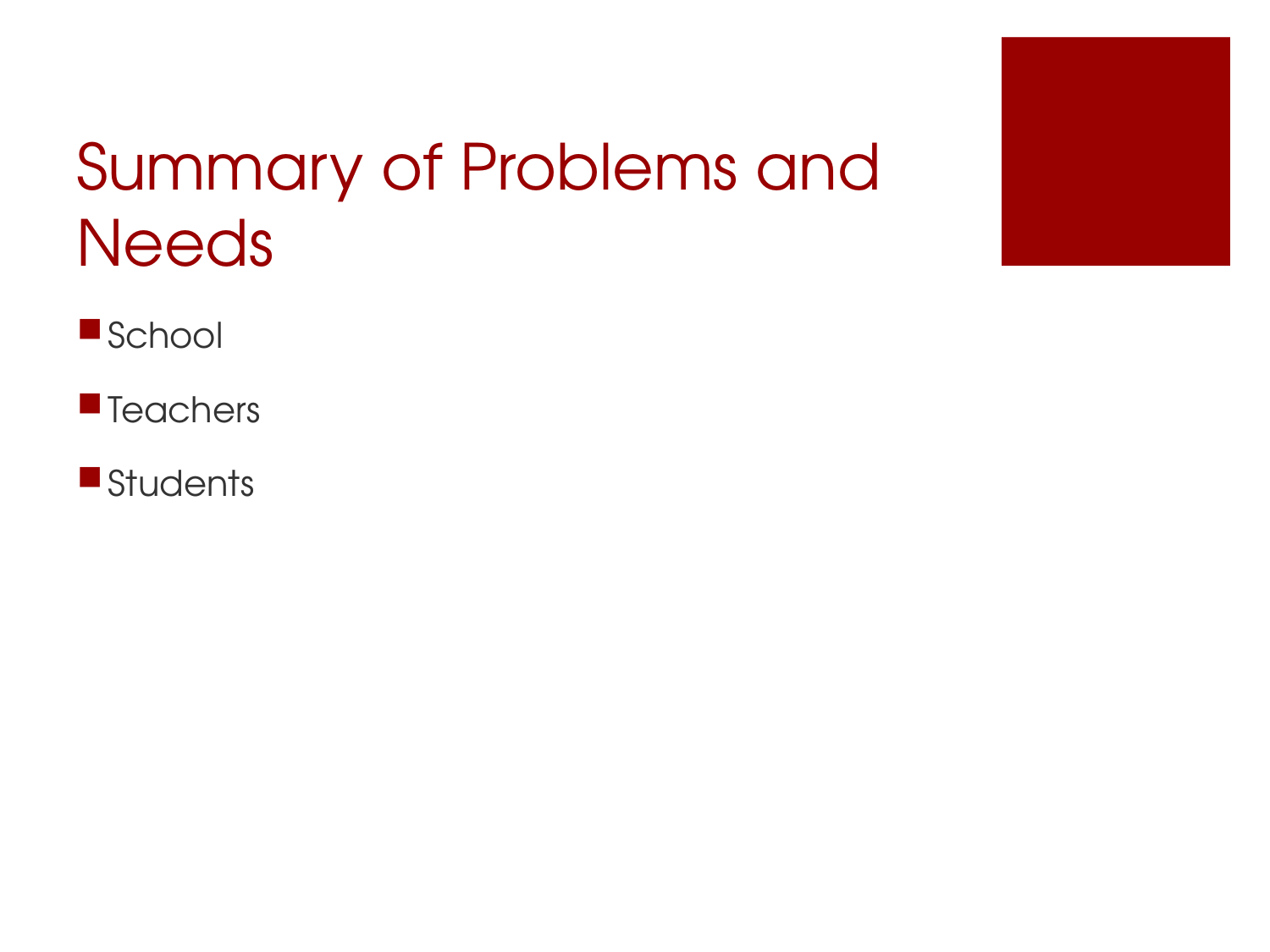

# Summary of Problems and Needs
School
Teachers
Students